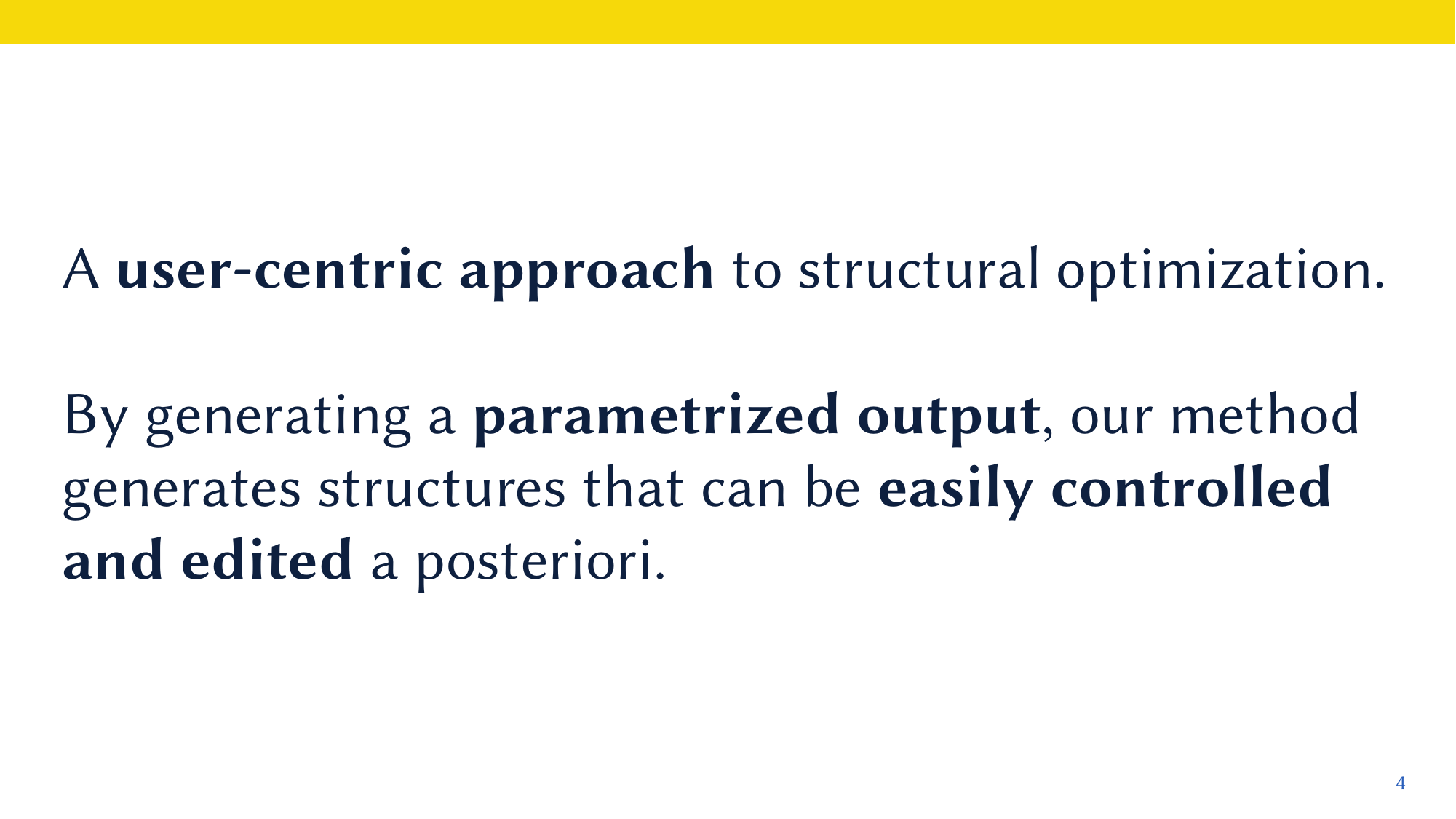

A user-centric approach to structural optimization.

By generating a parametrized output, our method generates structures that can be easily controlled and edited a posteriori.
4